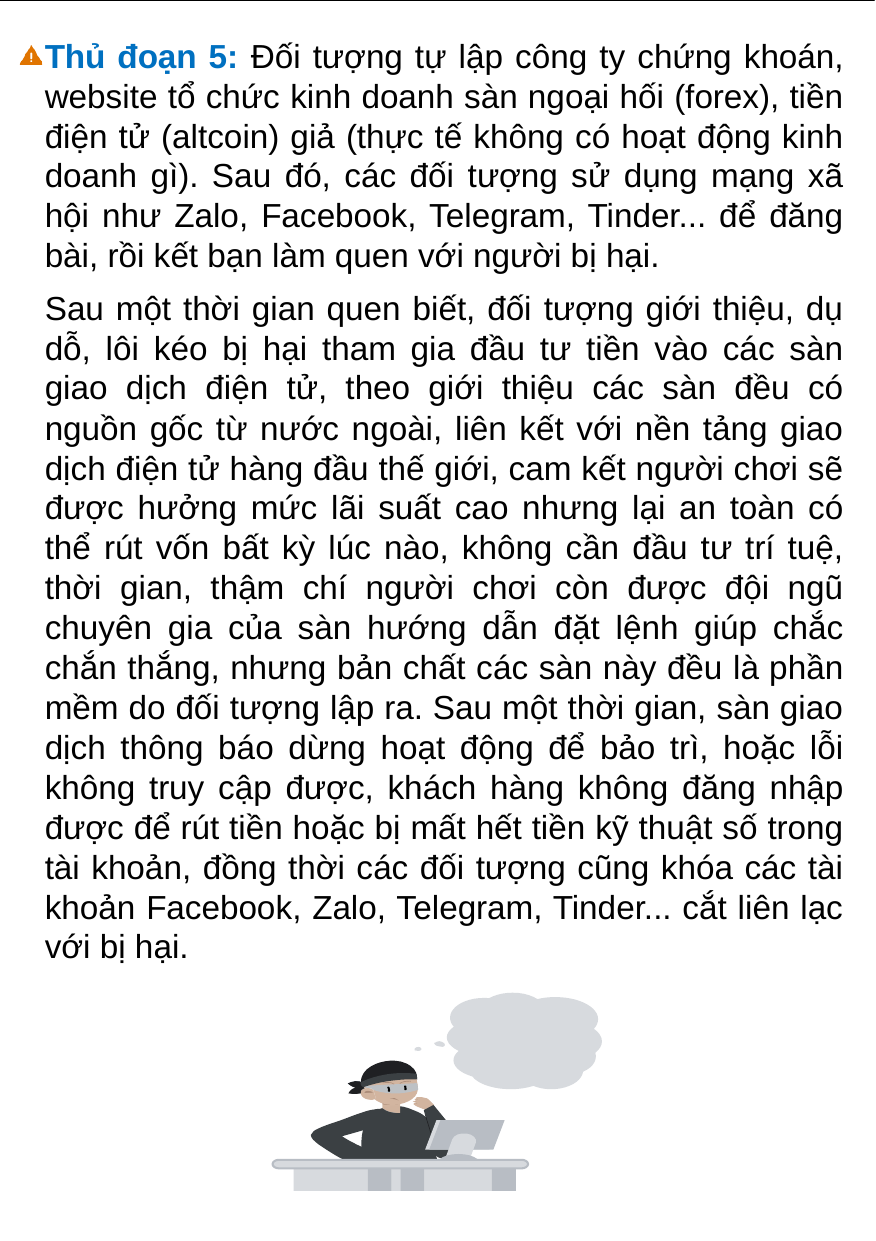

Thủ đoạn 5: Đối tượng tự lập công ty chứng khoán, website tổ chức kinh doanh sàn ngoại hối (forex), tiền điện tử (altcoin) giả (thực tế không có hoạt động kinh doanh gì). Sau đó, các đối tượng sử dụng mạng xã hội như Zalo, Facebook, Telegram, Tinder... để đăng bài, rồi kết bạn làm quen với người bị hại.
Sau một thời gian quen biết, đối tượng giới thiệu, dụ dỗ, lôi kéo bị hại tham gia đầu tư tiền vào các sàn giao dịch điện tử, theo giới thiệu các sàn đều có nguồn gốc từ nước ngoài, liên kết với nền tảng giao dịch điện tử hàng đầu thế giới, cam kết người chơi sẽ được hưởng mức lãi suất cao nhưng lại an toàn có thể rút vốn bất kỳ lúc nào, không cần đầu tư trí tuệ, thời gian, thậm chí người chơi còn được đội ngũ chuyên gia của sàn hướng dẫn đặt lệnh giúp chắc chắn thắng, nhưng bản chất các sàn này đều là phần mềm do đối tượng lập ra. Sau một thời gian, sàn giao dịch thông báo dừng hoạt động để bảo trì, hoặc lỗi không truy cập được, khách hàng không đăng nhập được để rút tiền hoặc bị mất hết tiền kỹ thuật số trong tài khoản, đồng thời các đối tượng cũng khóa các tài khoản Facebook, Zalo, Telegram, Tinder... cắt liên lạc với bị hại.